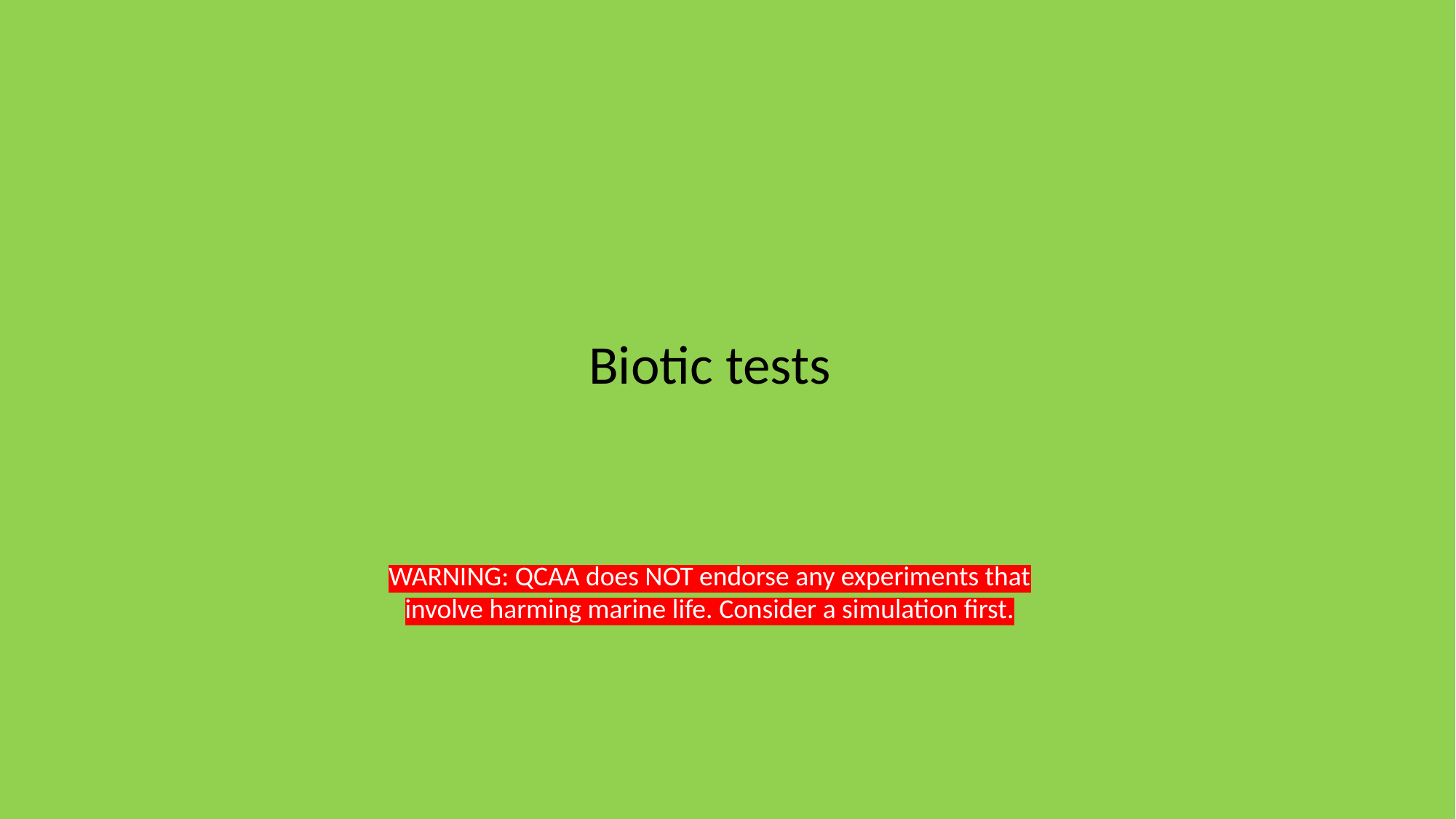

Biotic tests

WARNING: QCAA does NOT endorse any experiments that involve harming marine life. Consider a simulation first.